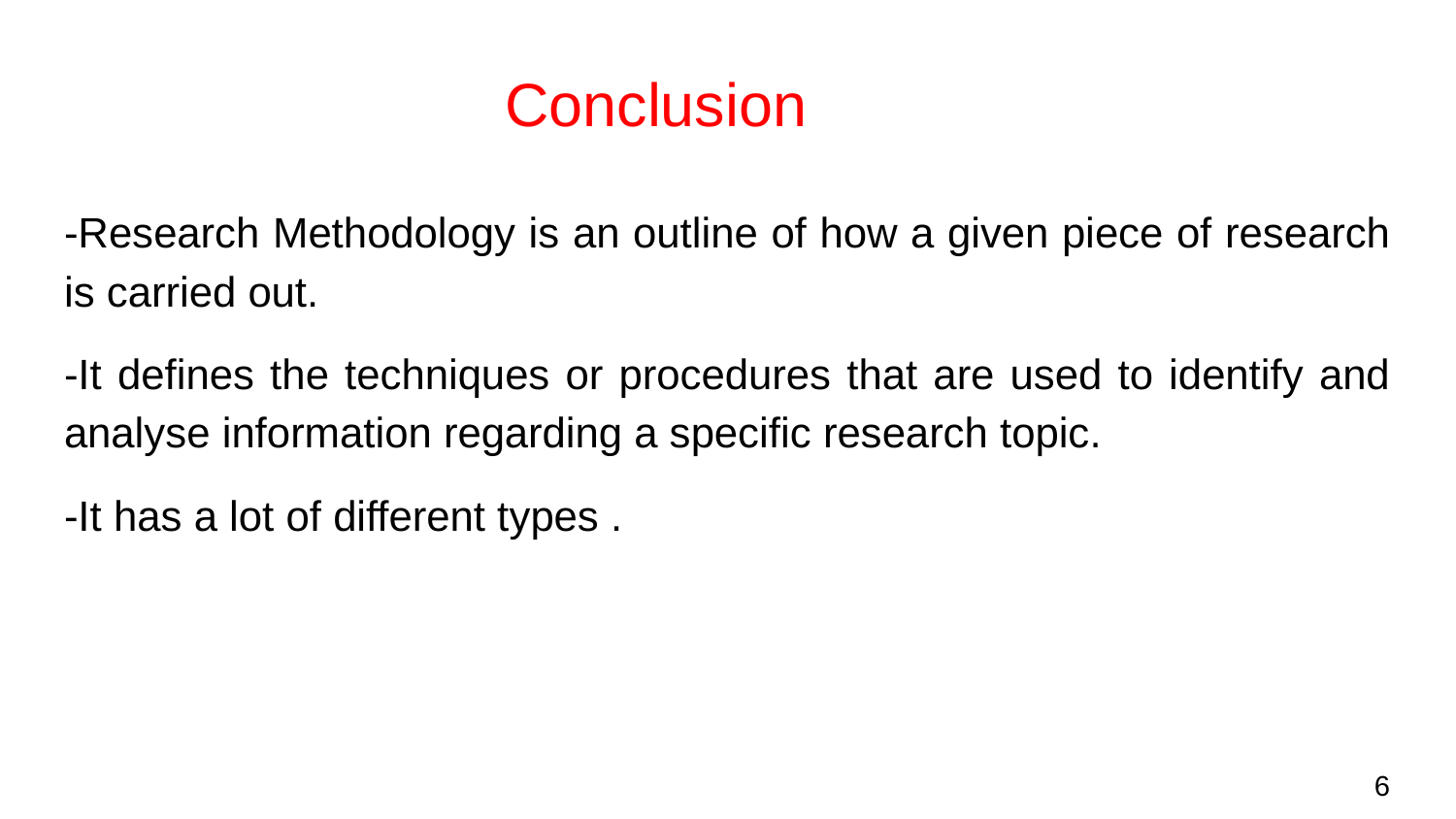

# Conclusion
-Research Methodology is an outline of how a given piece of research is carried out.
-It defines the techniques or procedures that are used to identify and analyse information regarding a specific research topic.
-It has a lot of different types .
6